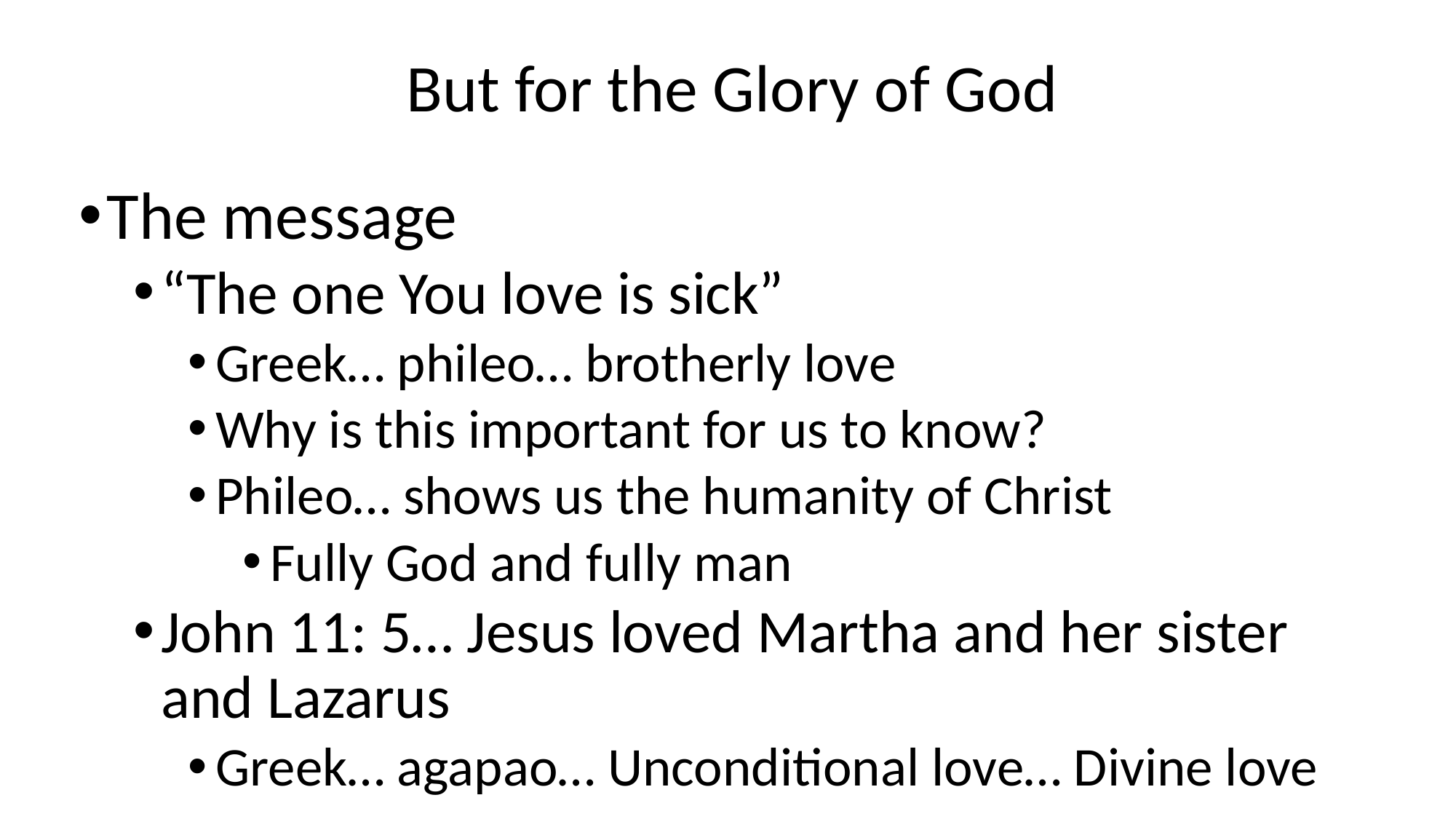

# But for the Glory of God
The message
“The one You love is sick”
Greek… phileo… brotherly love
Why is this important for us to know?
Phileo… shows us the humanity of Christ
Fully God and fully man
John 11: 5… Jesus loved Martha and her sister and Lazarus
Greek… agapao… Unconditional love… Divine love